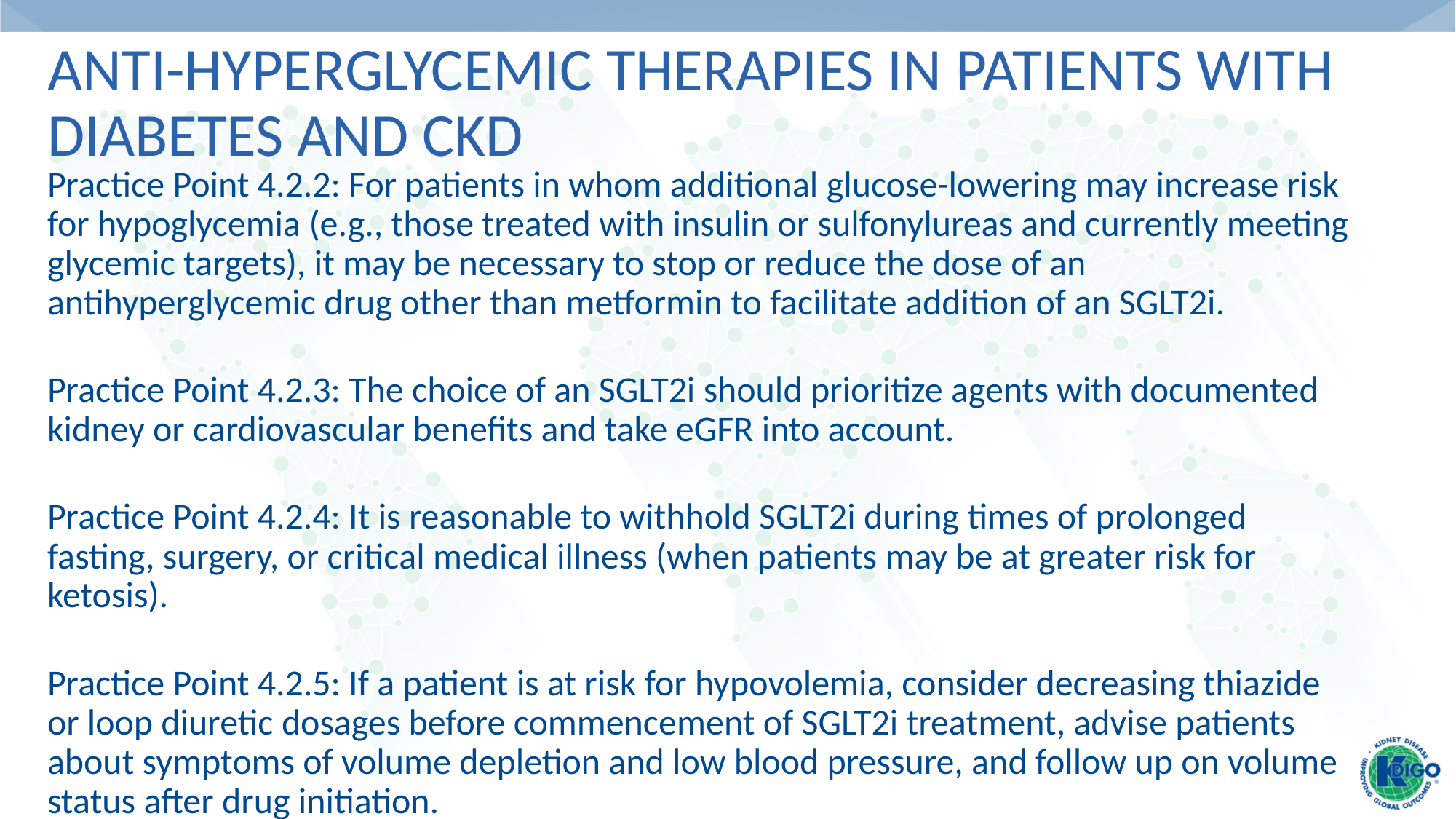

# Anti-hyperglycemic Therapies in Patients with Diabetes and CKD
Practice Point 4.2.2: For patients in whom additional glucose-lowering may increase risk for hypoglycemia (e.g., those treated with insulin or sulfonylureas and currently meeting glycemic targets), it may be necessary to stop or reduce the dose of an antihyperglycemic drug other than metformin to facilitate addition of an SGLT2i.

Practice Point 4.2.3: The choice of an SGLT2i should prioritize agents with documented kidney or cardiovascular benefits and take eGFR into account.

Practice Point 4.2.4: It is reasonable to withhold SGLT2i during times of prolonged fasting, surgery, or critical medical illness (when patients may be at greater risk for ketosis).

Practice Point 4.2.5: If a patient is at risk for hypovolemia, consider decreasing thiazide or loop diuretic dosages before commencement of SGLT2i treatment, advise patients about symptoms of volume depletion and low blood pressure, and follow up on volume status after drug initiation.